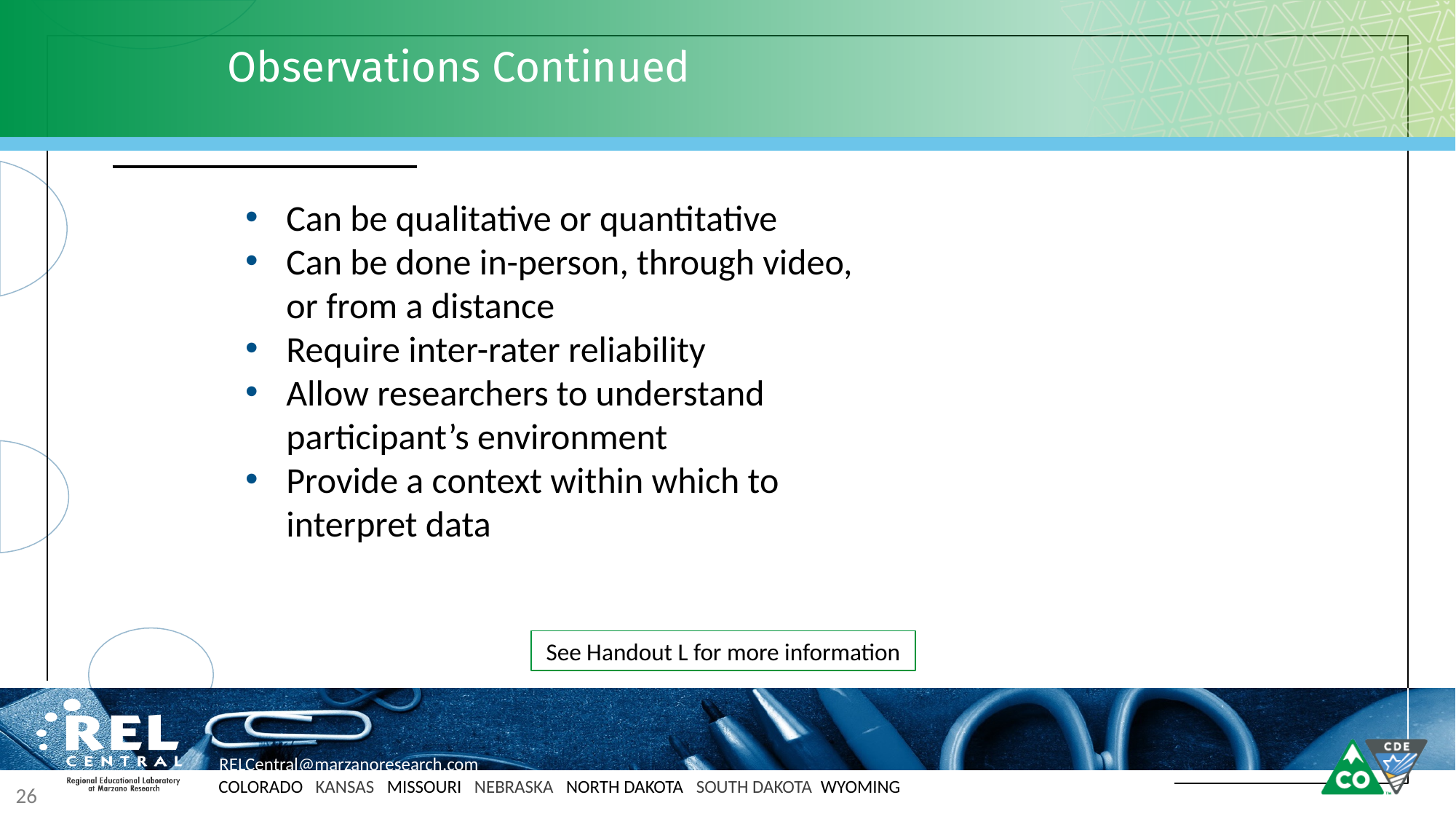

# Observations Continued
Can be qualitative or quantitative
Can be done in-person, through video, or from a distance
Require inter-rater reliability
Allow researchers to understand participant’s environment
Provide a context within which to interpret data

See Handout L for more information
26